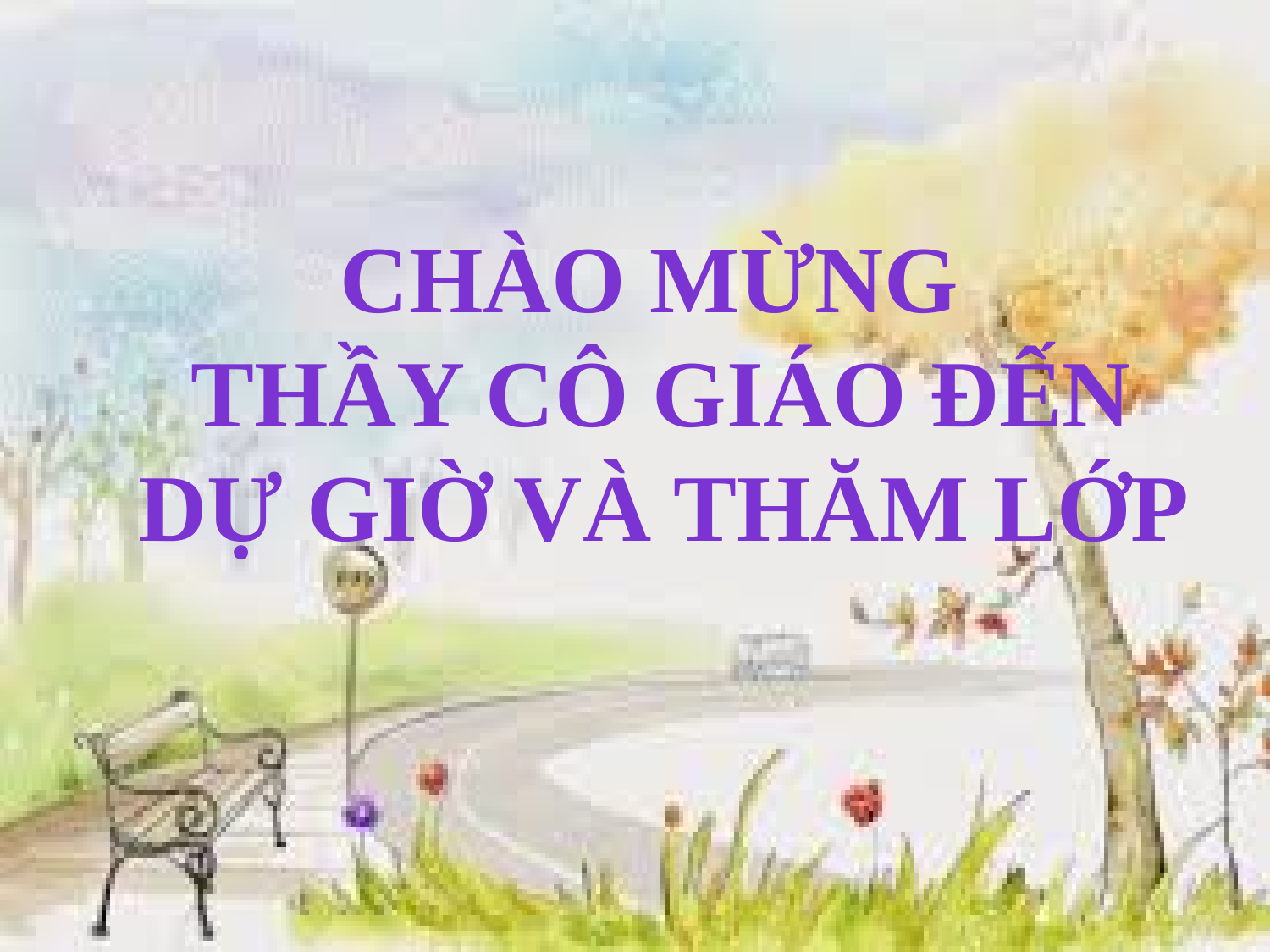

CHÀO MỪNG
THẦY CÔ GIÁO ĐẾN DỰ GIỜ VÀ THĂM LỚP